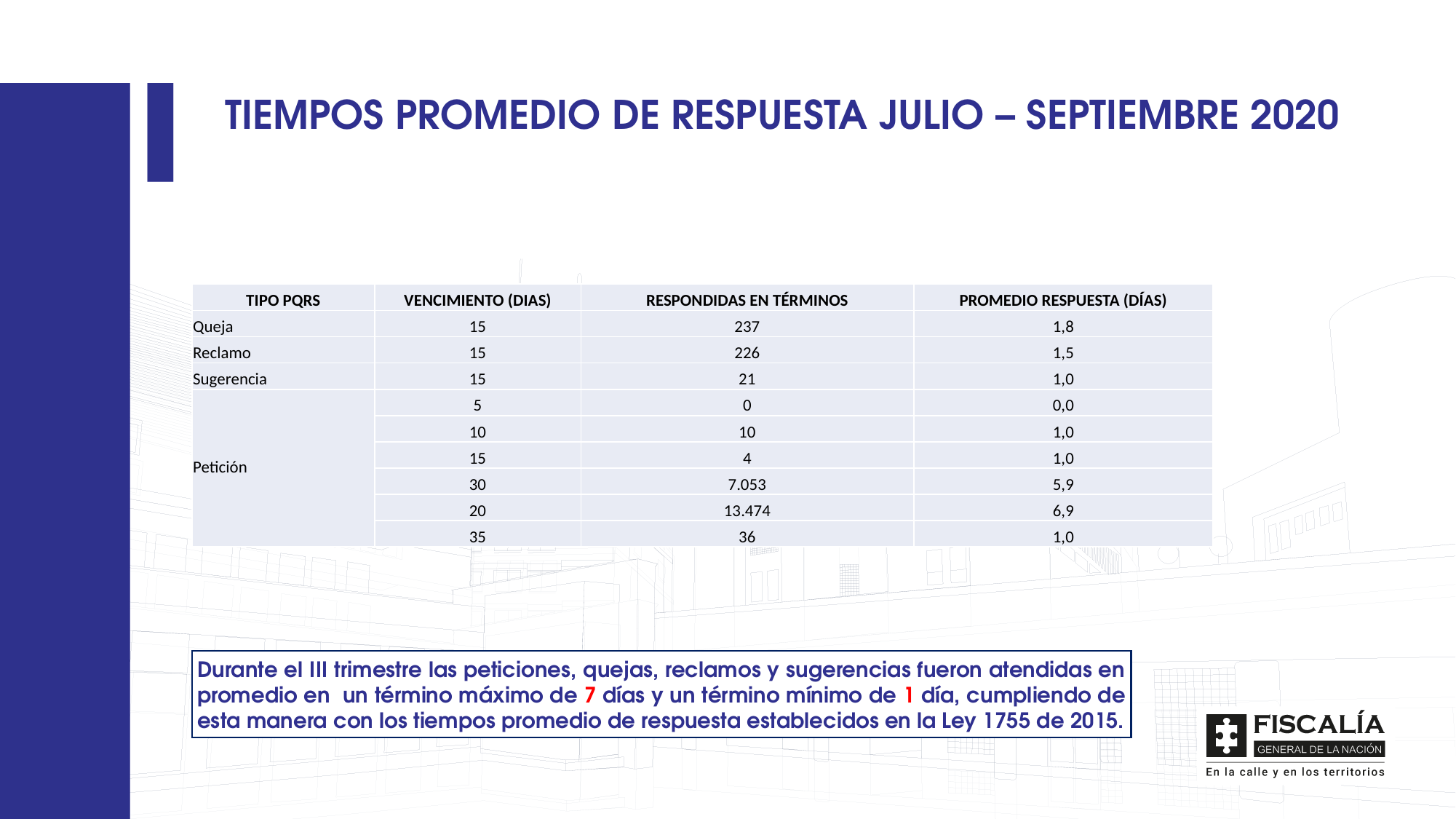

TIEMPOS PROMEDIO DE RESPUESTA JULIO – SEPTIEMBRE 2020

| TIPO PQRS | VENCIMIENTO (DIAS) | RESPONDIDAS EN TÉRMINOS | PROMEDIO RESPUESTA (DÍAS) |
| --- | --- | --- | --- |
| Queja | 15 | 237 | 1,8 |
| Reclamo | 15 | 226 | 1,5 |
| Sugerencia | 15 | 21 | 1,0 |
| Petición | 5 | 0 | 0,0 |
|  | 10 | 10 | 1,0 |
|  | 15 | 4 | 1,0 |
|  | 30 | 7.053 | 5,9 |
|  | 20 | 13.474 | 6,9 |
|  | 35 | 36 | 1,0 |
Durante el III trimestre las peticiones, quejas, reclamos y sugerencias fueron atendidas en promedio en  un término máximo de 7 días y un término mínimo de 1 día, cumpliendo de esta manera con los tiempos promedio de respuesta establecidos en la Ley 1755 de 2015.